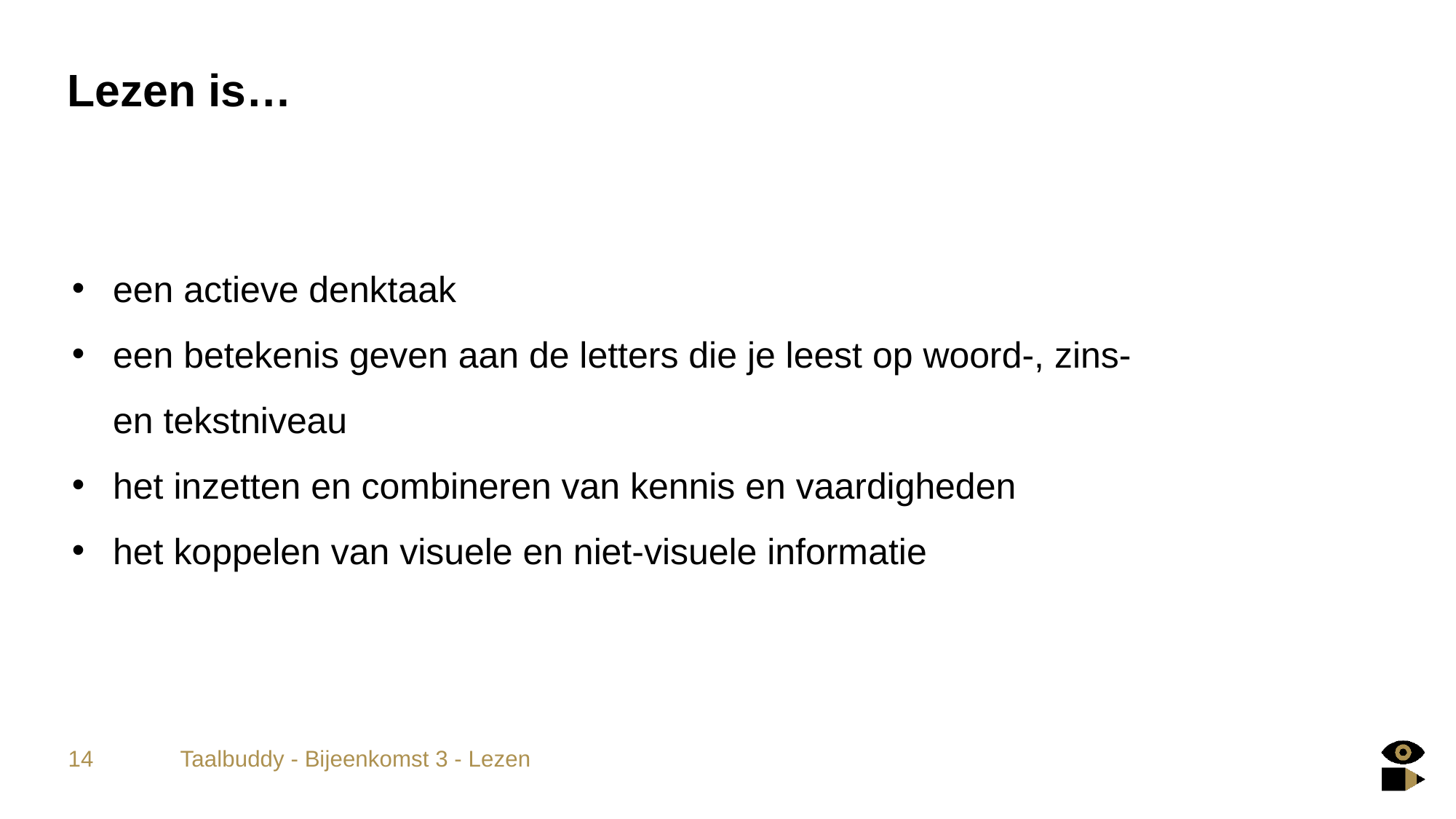

# Lezen is…
een actieve denktaak
een betekenis geven aan de letters die je leest op woord-, zins- en tekstniveau
het inzetten en combineren van kennis en vaardigheden
het koppelen van visuele en niet-visuele informatie

14
Taalbuddy - Bijeenkomst 3 - Lezen